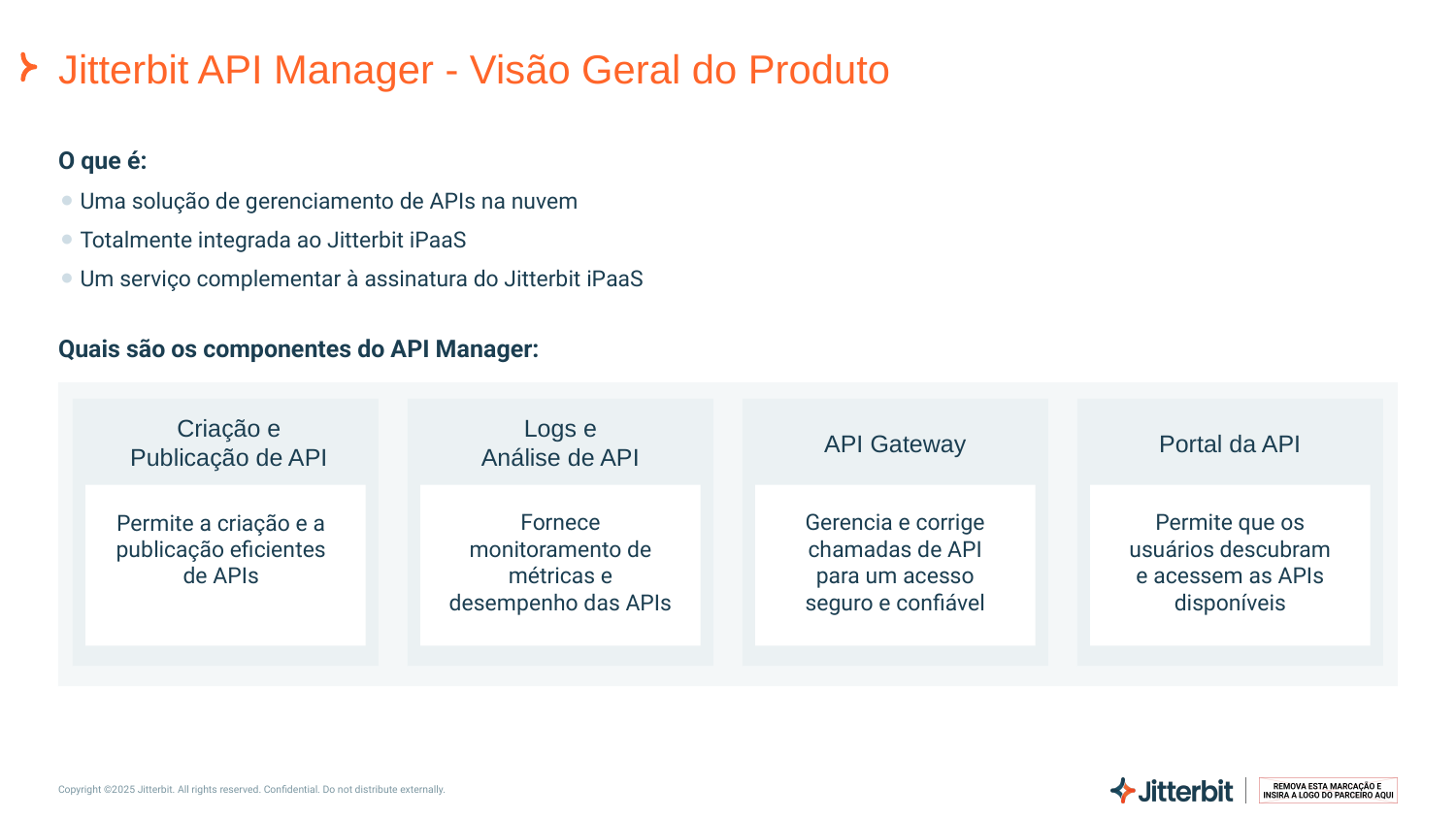

# Jitterbit API Manager - Visão Geral do Produto
O que é:
Uma solução de gerenciamento de APIs na nuvem
Totalmente integrada ao Jitterbit iPaaS
Um serviço complementar à assinatura do Jitterbit iPaaS
Quais são os componentes do API Manager:

Criação e Publicação de API
Logs e
Análise de API
API Gateway
Portal da API

Permite a criação e a publicação eficientes de APIs
Fornece monitoramento de métricas e desempenho das APIs
Gerencia e corrige chamadas de API para um acesso seguro e confiável
Permite que os usuários descubram e acessem as APIs disponíveis